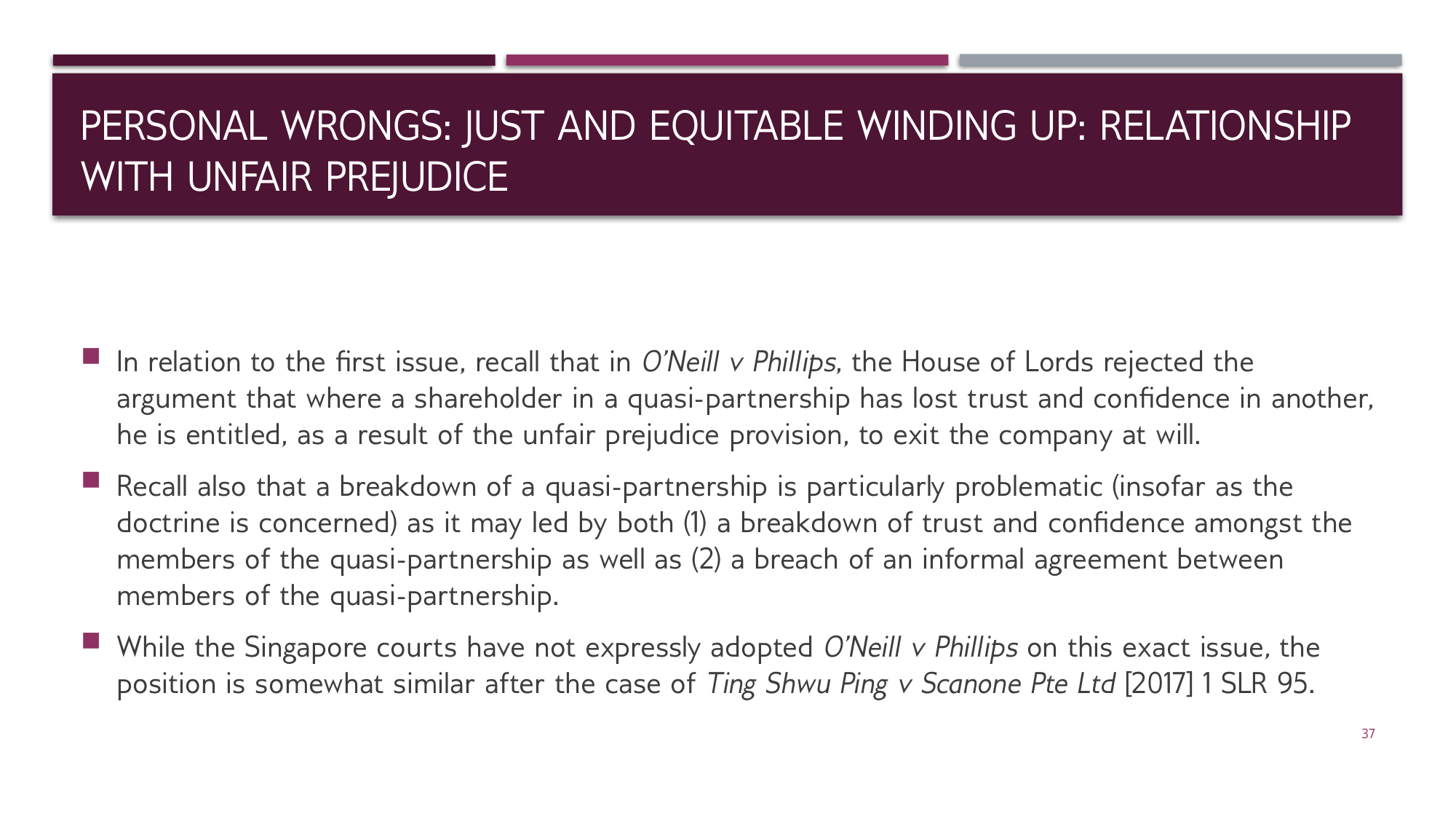

# Personal wrongs: just and equitable winding uP: RELATIONSHIP WITH UNFAIR PREJUDICE
In relation to the first issue, recall that in O’Neill v Phillips, the House of Lords rejected the argument that where a shareholder in a quasi-partnership has lost trust and confidence in another, he is entitled, as a result of the unfair prejudice provision, to exit the company at will.
Recall also that a breakdown of a quasi-partnership is particularly problematic (insofar as the doctrine is concerned) as it may led by both (1) a breakdown of trust and confidence amongst the members of the quasi-partnership as well as (2) a breach of an informal agreement between members of the quasi-partnership.
While the Singapore courts have not expressly adopted O’Neill v Phillips on this exact issue, the position is somewhat similar after the case of Ting Shwu Ping v Scanone Pte Ltd [2017] 1 SLR 95.
37